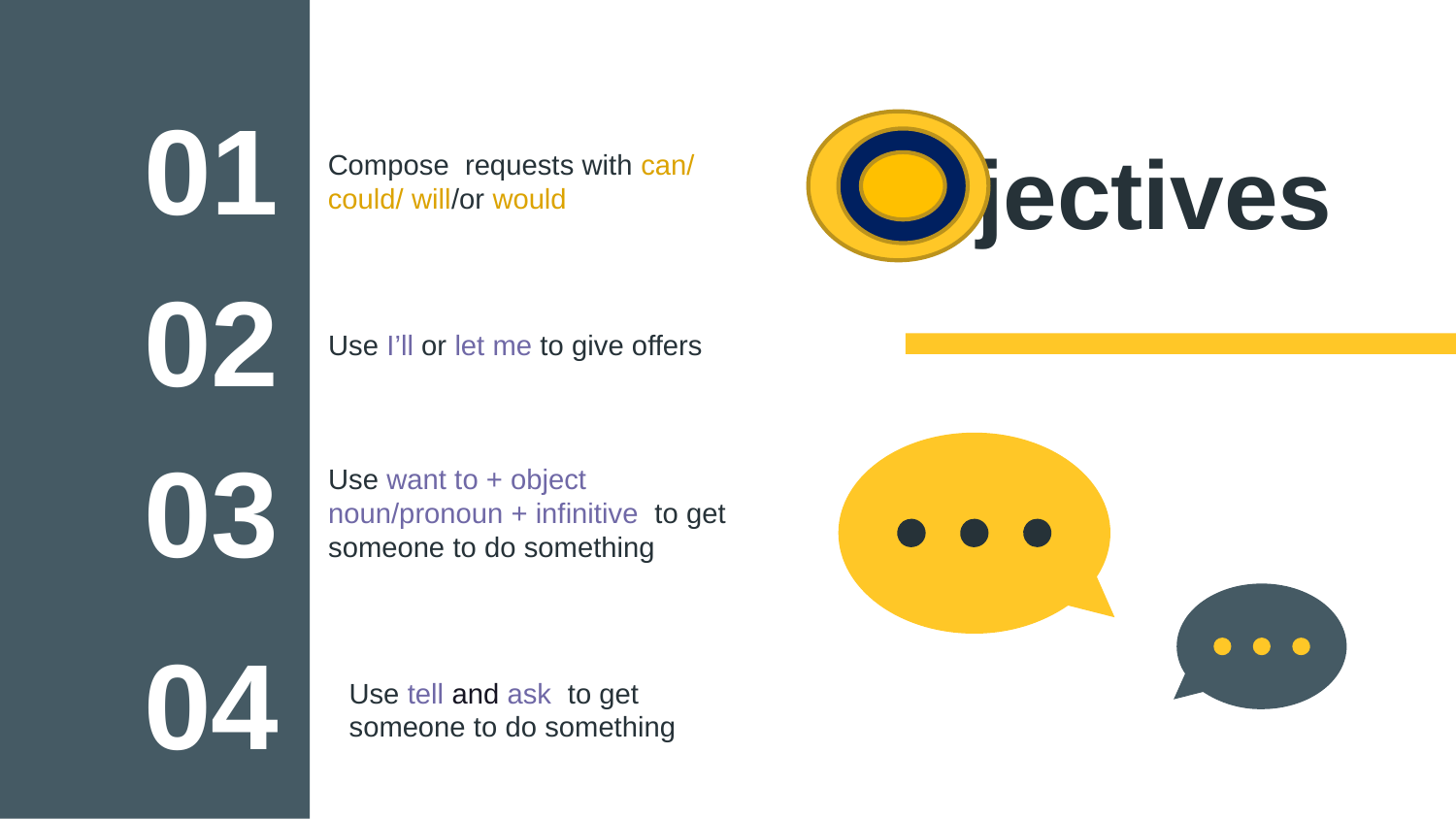

Objectives

# 01

Compose  requests with can/ could/ will/or would

02
Use I’ll or let me to give offers

03
Use want to + object noun/pronoun + infinitive  to get someone to do something

04

Use tell and ask  to get someone to do something